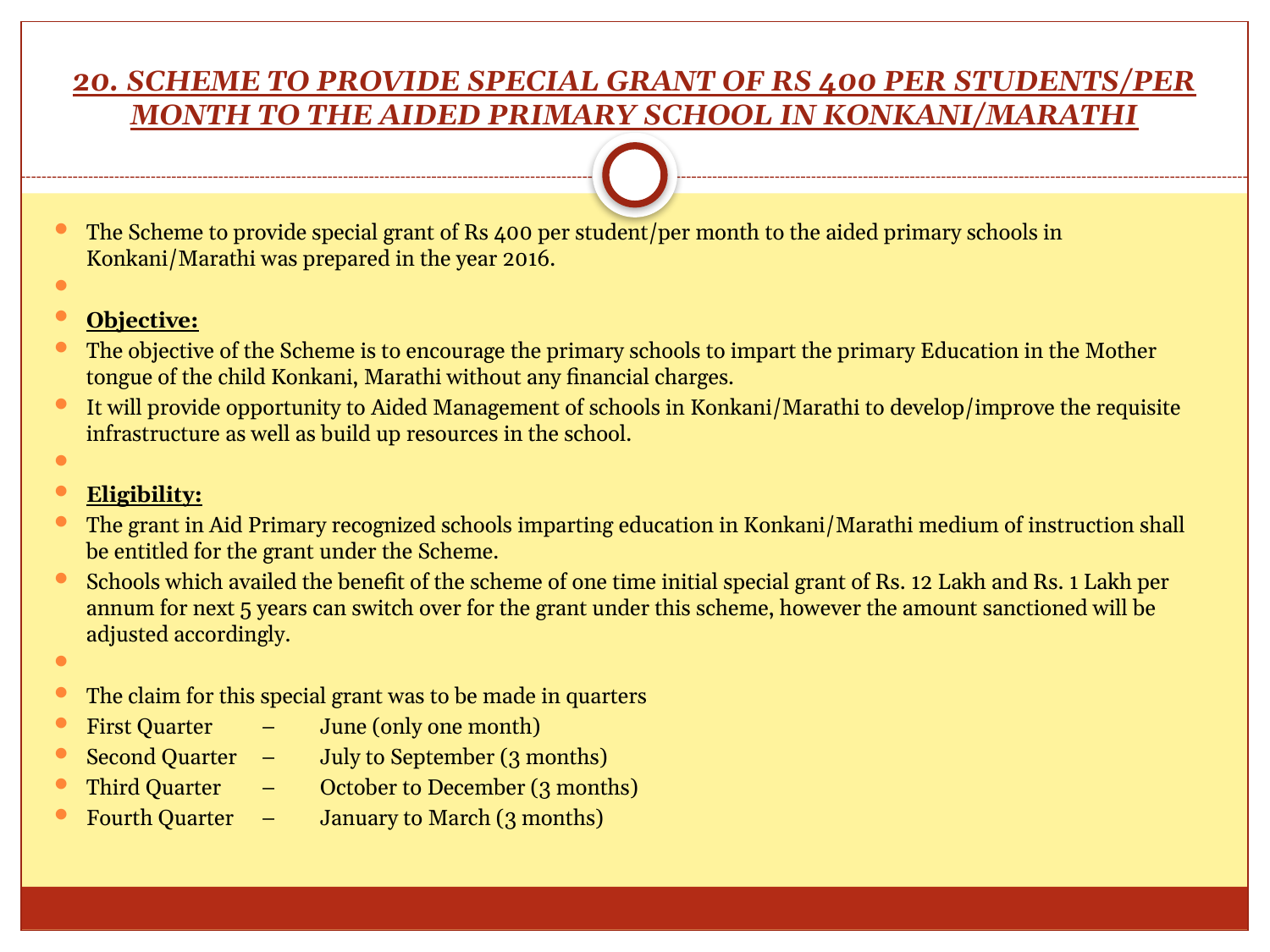

# 20. SCHEME TO PROVIDE SPECIAL GRANT OF RS 400 PER STUDENTS/PER MONTH TO THE AIDED PRIMARY SCHOOL IN KONKANI/MARATHI
The Scheme to provide special grant of Rs 400 per student/per month to the aided primary schools in Konkani/Marathi was prepared in the year 2016.

Objective:
The objective of the Scheme is to encourage the primary schools to impart the primary Education in the Mother tongue of the child Konkani, Marathi without any financial charges.
It will provide opportunity to Aided Management of schools in Konkani/Marathi to develop/improve the requisite infrastructure as well as build up resources in the school.

Eligibility:
The grant in Aid Primary recognized schools imparting education in Konkani/Marathi medium of instruction shall be entitled for the grant under the Scheme.
Schools which availed the benefit of the scheme of one time initial special grant of Rs. 12 Lakh and Rs. 1 Lakh per annum for next 5 years can switch over for the grant under this scheme, however the amount sanctioned will be adjusted accordingly.

The claim for this special grant was to be made in quarters
First Quarter 	–	June (only one month)
Second Quarter 	– 	July to September (3 months)
Third Quarter 	–	October to December (3 months)
Fourth Quarter	–	January to March (3 months)